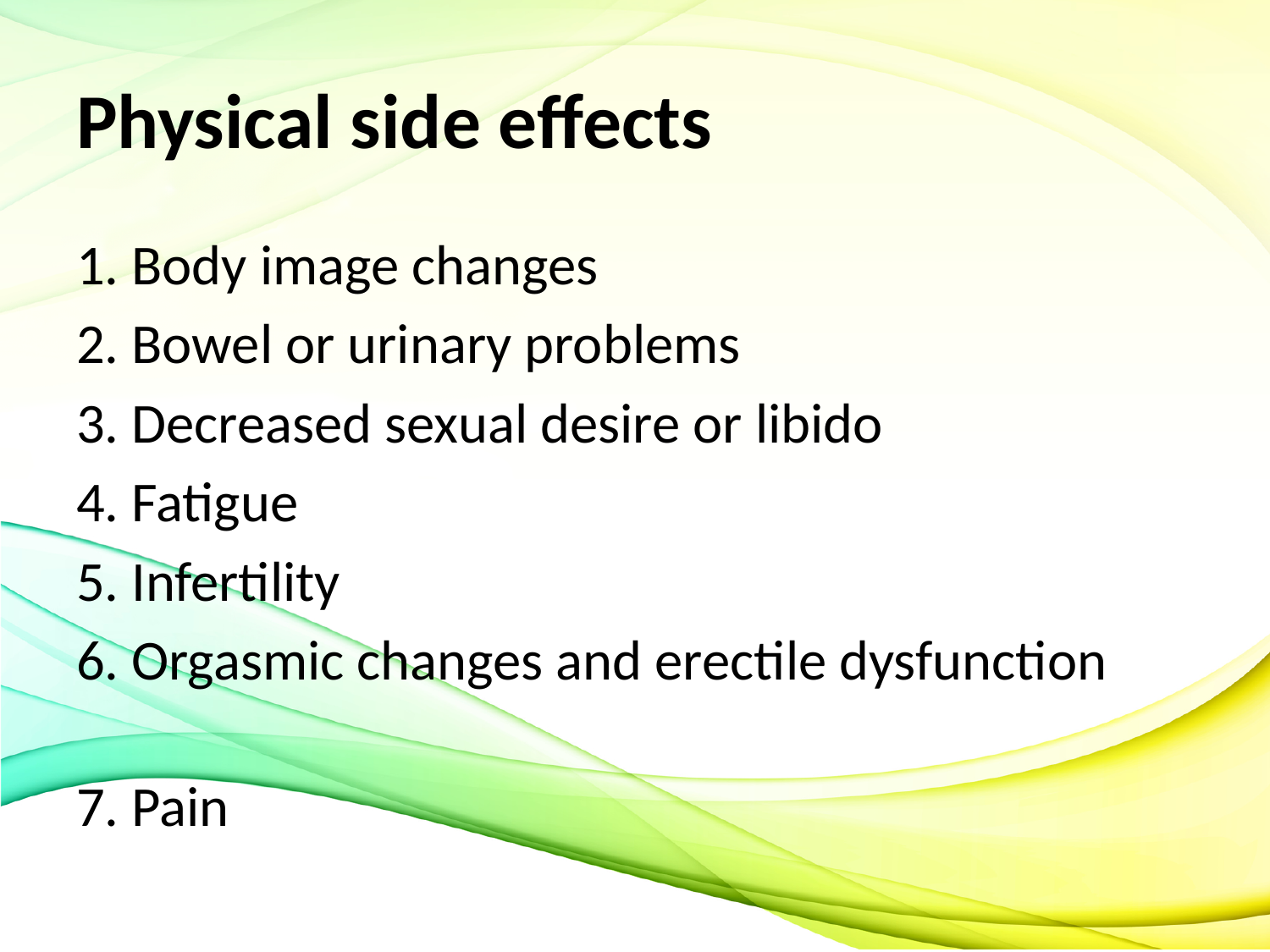

# Physical side effects
1. Body image changes
2. Bowel or urinary problems
3. Decreased sexual desire or libido
4. Fatigue
5. Infertility
6. Orgasmic changes and erectile dysfunction
7. Pain